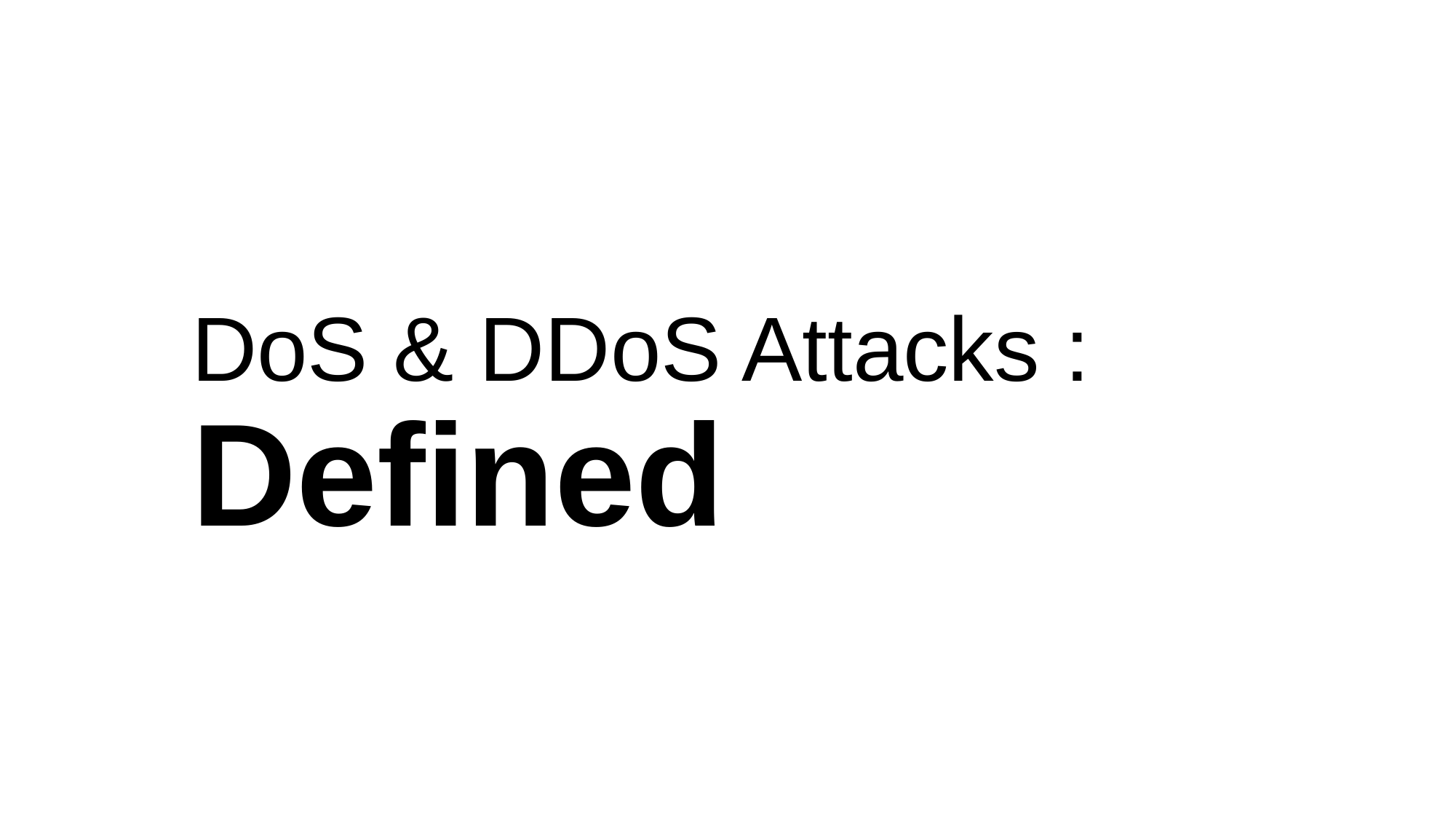

# DoS & DDoS Attacks : Defined